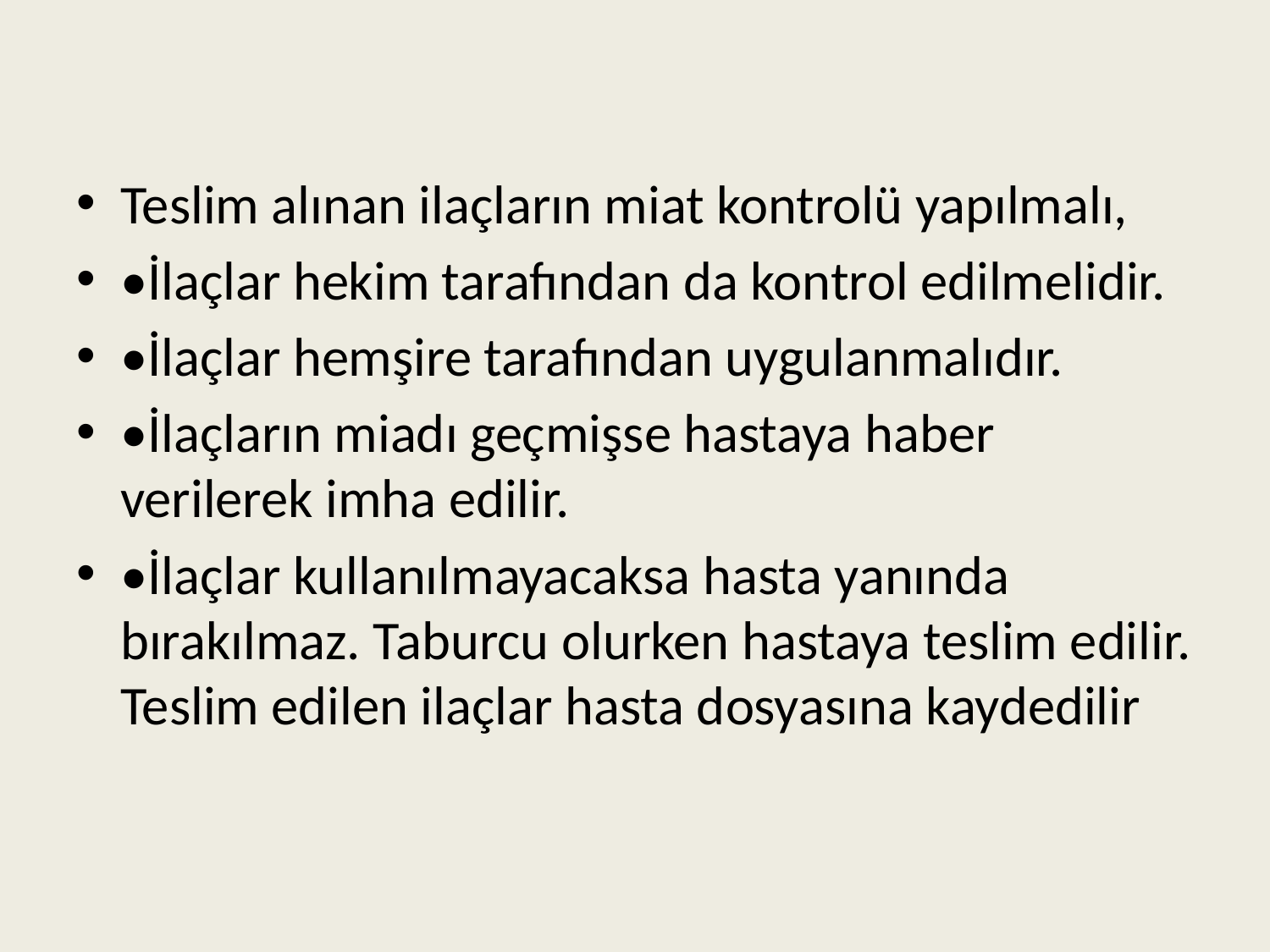

Teslim alınan ilaçların miat kontrolü yapılmalı,
•İlaçlar hekim tarafından da kontrol edilmelidir.
•İlaçlar hemşire tarafından uygulanmalıdır.
•İlaçların miadı geçmişse hastaya haber verilerek imha edilir.
•İlaçlar kullanılmayacaksa hasta yanında bırakılmaz. Taburcu olurken hastaya teslim edilir. Teslim edilen ilaçlar hasta dosyasına kaydedilir